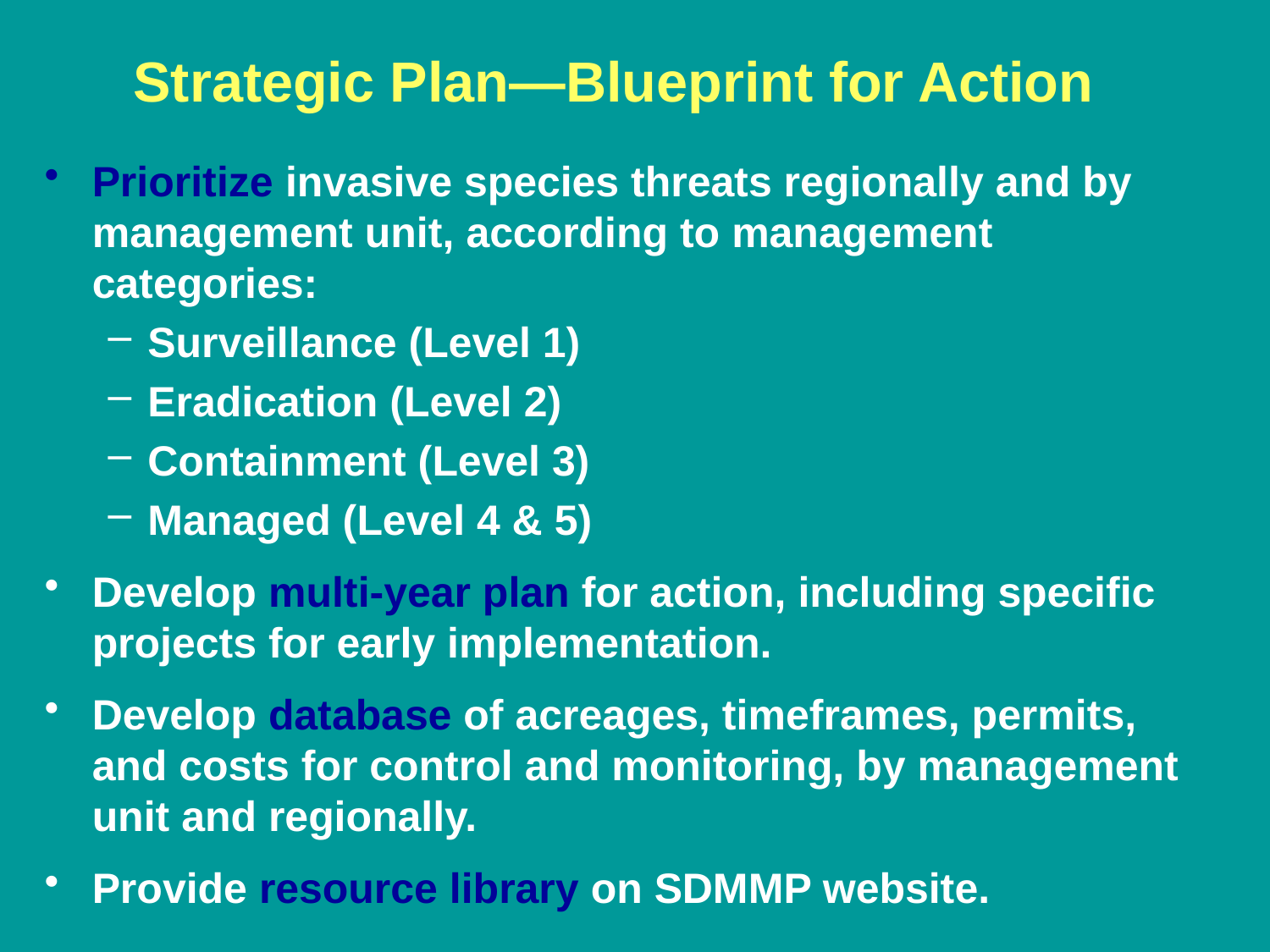

Strategic Plan—Blueprint for Action
Prioritize invasive species threats regionally and by management unit, according to management categories:
Surveillance (Level 1)
Eradication (Level 2)
Containment (Level 3)
Managed (Level 4 & 5)
Develop multi-year plan for action, including specific projects for early implementation.
Develop database of acreages, timeframes, permits, and costs for control and monitoring, by management unit and regionally.
Provide resource library on SDMMP website.